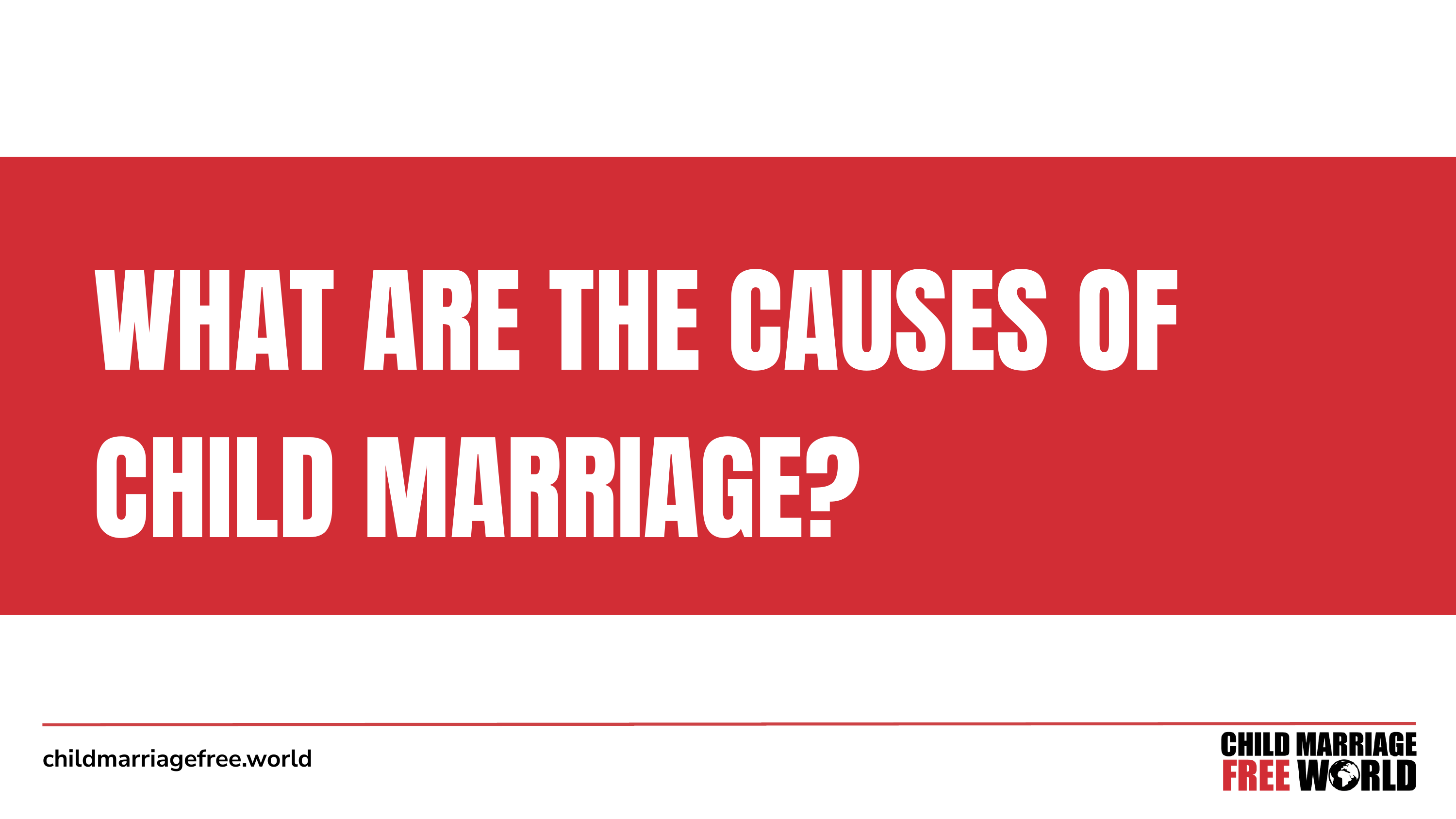

WHAT ARE THE CAUSES OF CHILD MARRIAGE?

childmarriagefree.world